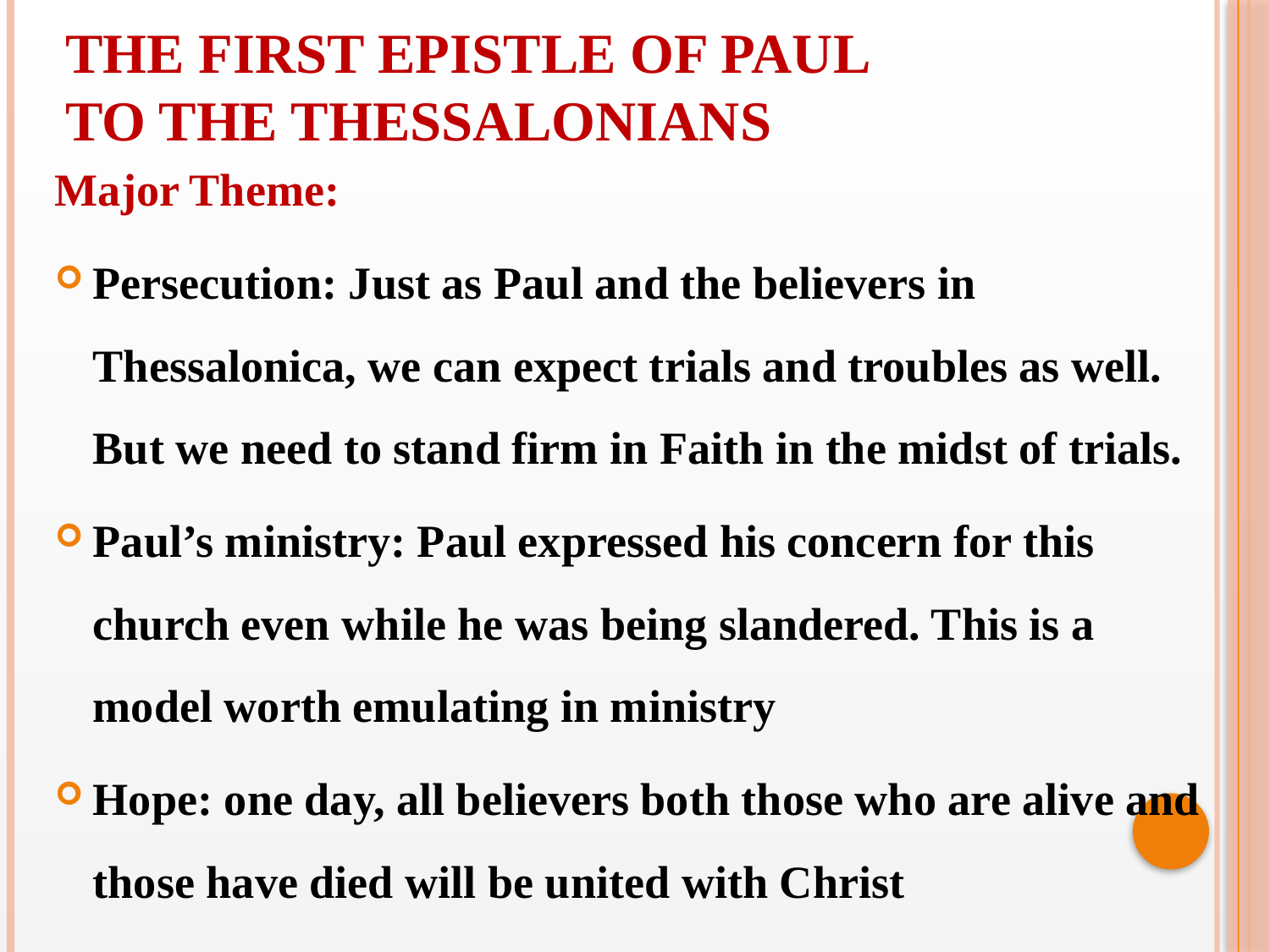

THE FIRST EPISTLE OF PAUL TO THE THESSALONIANS
Major Theme:
Persecution: Just as Paul and the believers in Thessalonica, we can expect trials and troubles as well. But we need to stand firm in Faith in the midst of trials.
Paul’s ministry: Paul expressed his concern for this church even while he was being slandered. This is a model worth emulating in ministry
Hope: one day, all believers both those who are alive and those have died will be united with Christ